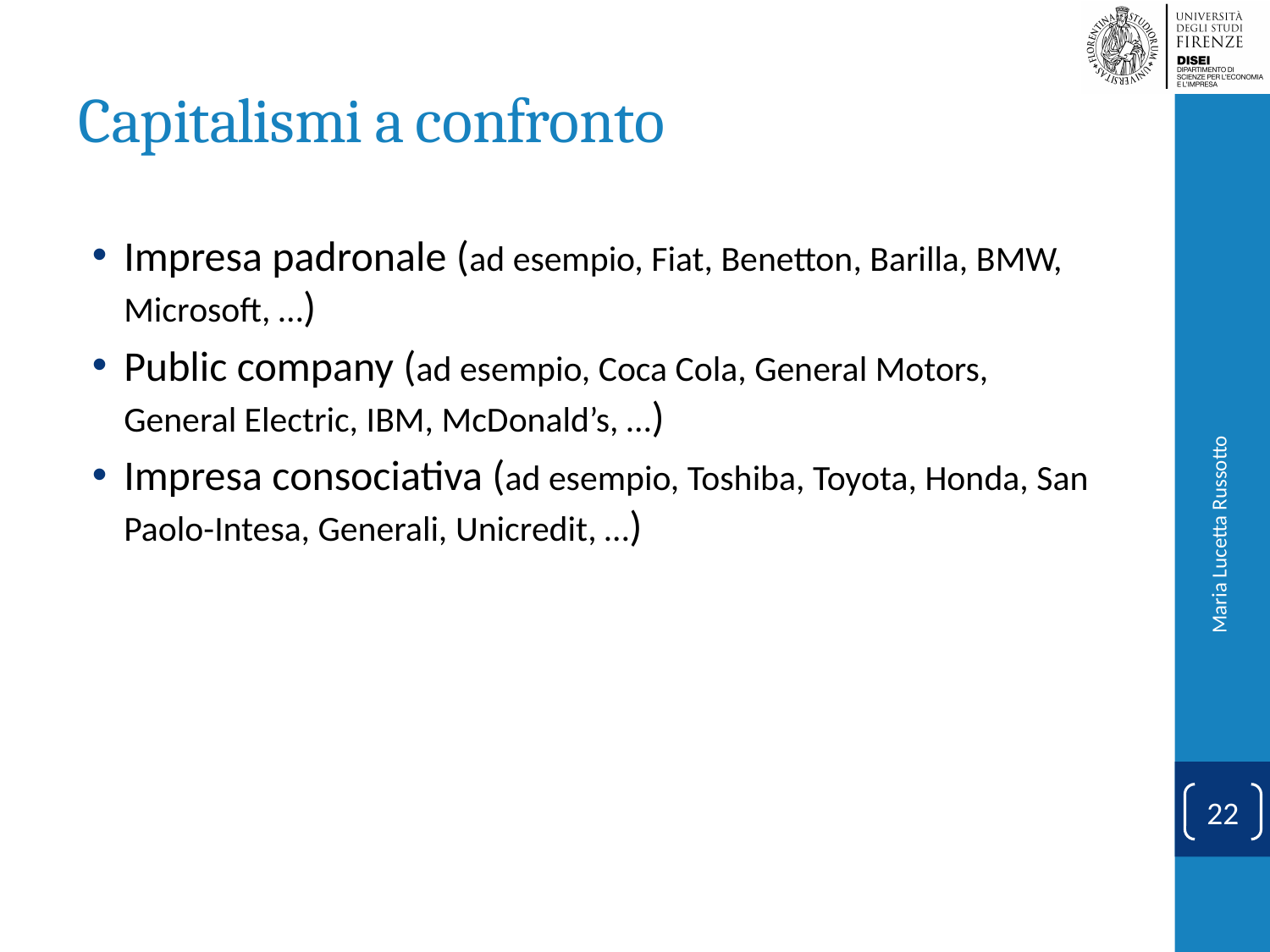

# Capitalismi a confronto
Impresa padronale (ad esempio, Fiat, Benetton, Barilla, BMW, Microsoft, …)
Public company (ad esempio, Coca Cola, General Motors, General Electric, IBM, McDonald’s, …)
Impresa consociativa (ad esempio, Toshiba, Toyota, Honda, San Paolo-Intesa, Generali, Unicredit, …)
Maria Lucetta Russotto
22